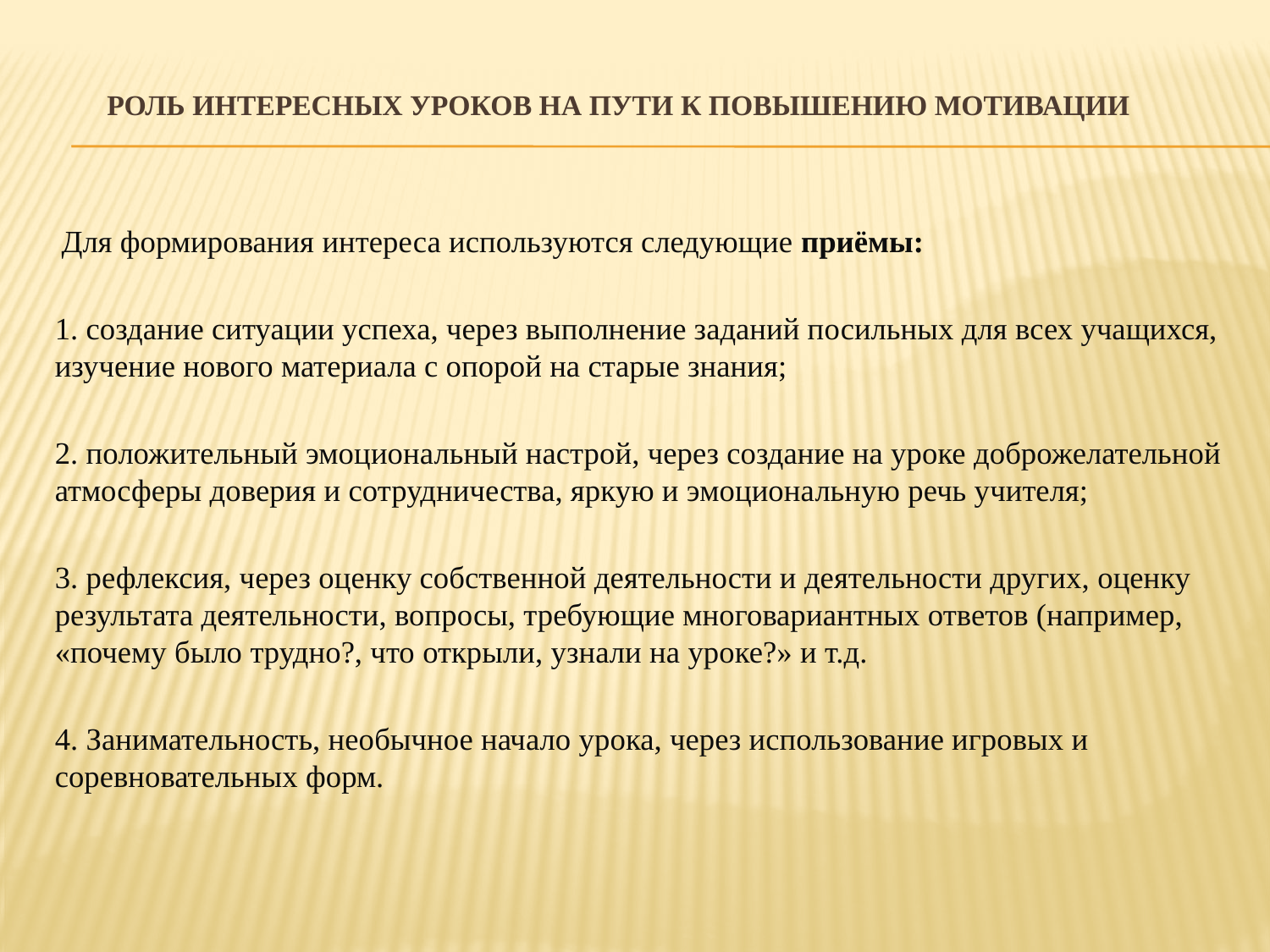

# Роль Интересных уроков на пути к повышению мотивации
 Для формирования интереса используются следующие приёмы:

1. создание ситуации успеха, через выполнение заданий посильных для всех учащихся, изучение нового материала с опорой на старые знания;

2. положительный эмоциональный настрой, через создание на уроке доброжелательной атмосферы доверия и сотрудничества, яркую и эмоциональную речь учителя;

3. рефлексия, через оценку собственной деятельности и деятельности других, оценку результата деятельности, вопросы, требующие многовариантных ответов (например, «почему было трудно?, что открыли, узнали на уроке?» и т.д.

4. Занимательность, необычное начало урока, через использование игровых и соревновательных форм.